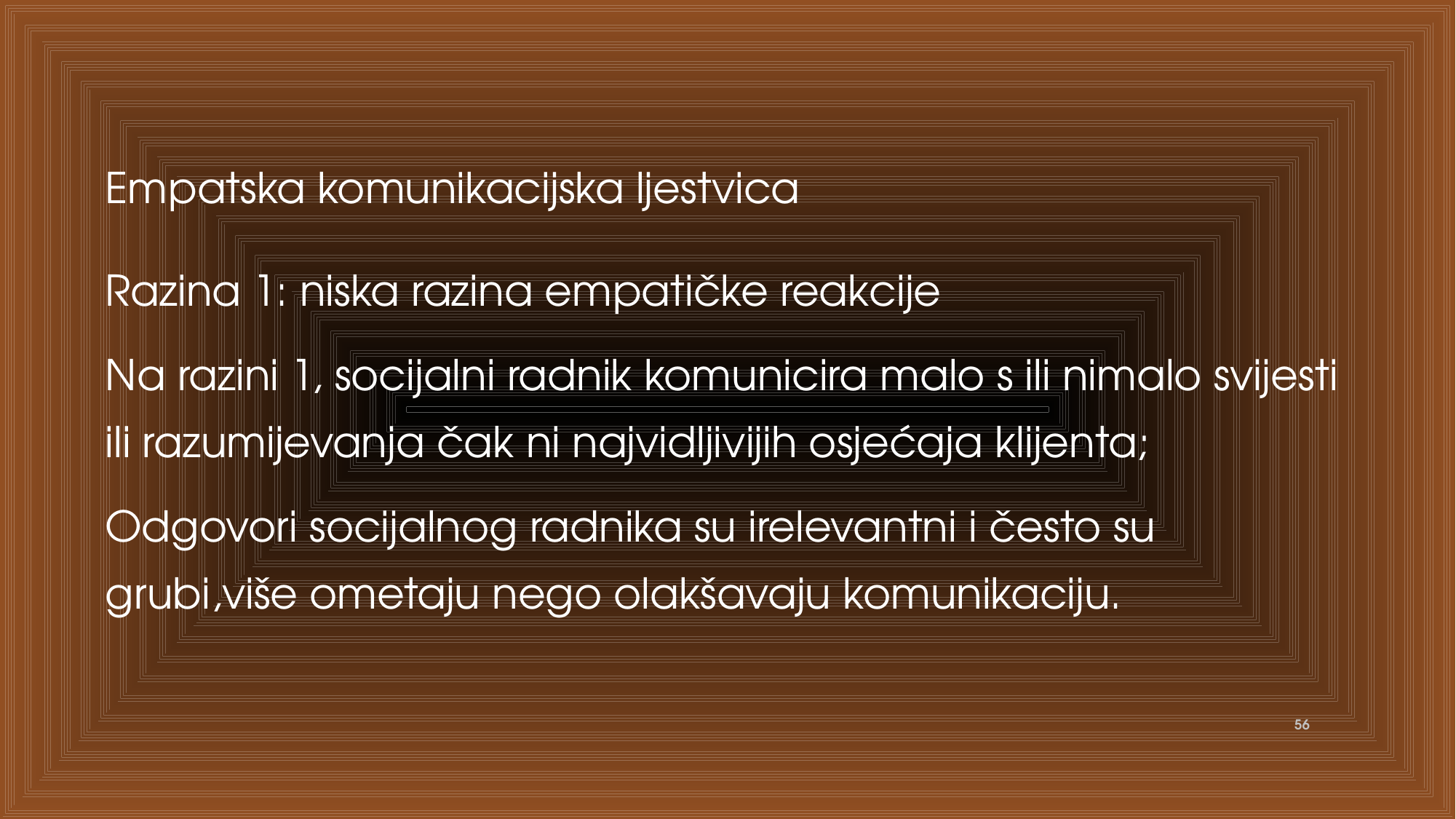

Empatska komunikacijska ljestvica

Razina 1: niska razina empatičke reakcije
Na razini 1, socijalni radnik komunicira malo s ili nimalo svijesti ili razumijevanja čak ni najvidljivijih osjećaja klijenta;
Odgovori socijalnog radnika su irelevantni i često su grubi,više ometaju nego olakšavaju komunikaciju.
56